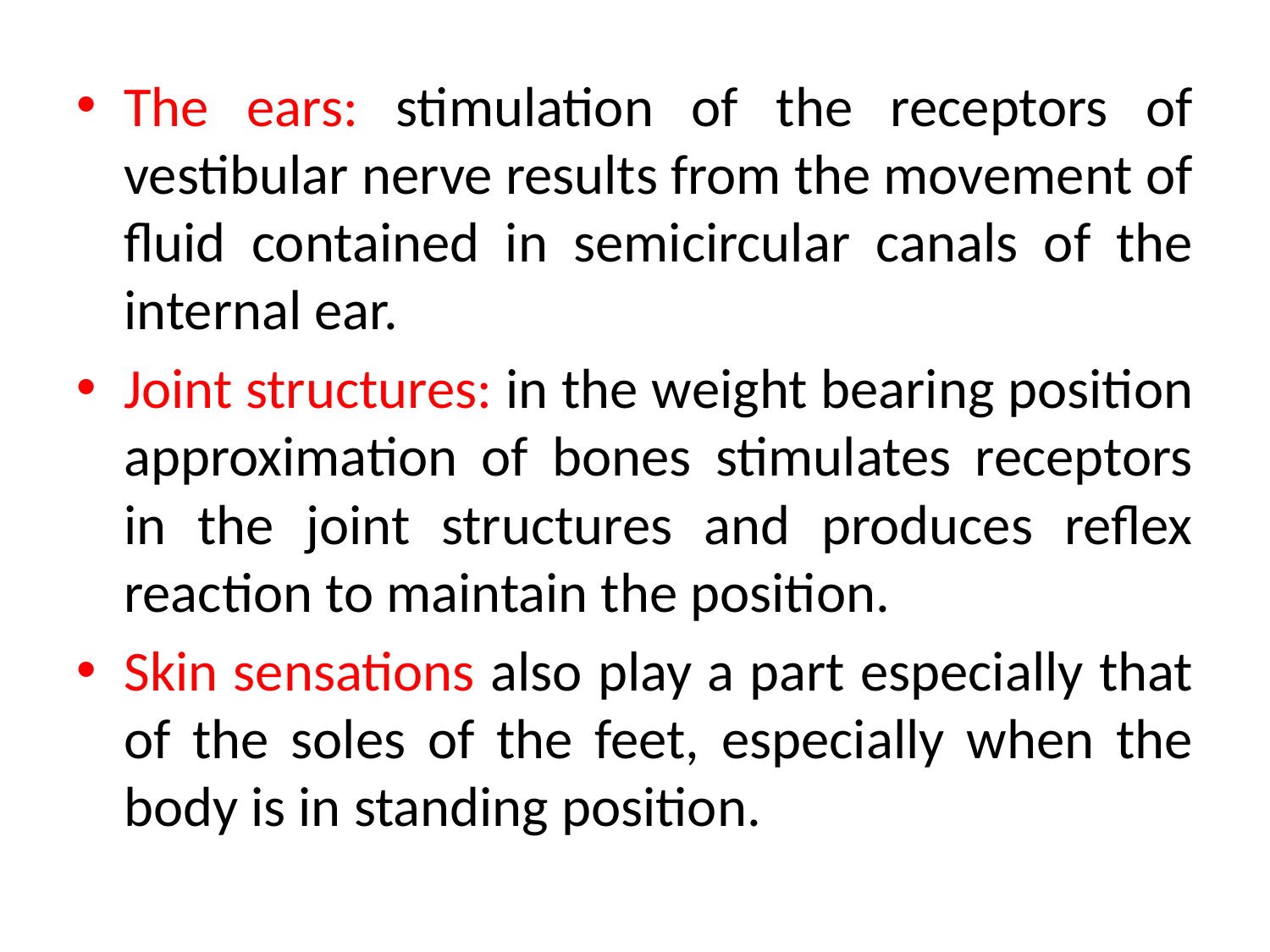

The ears: stimulation of the receptors of vestibular nerve results from the movement of fluid contained in semicircular canals of the internal ear.
Joint structures: in the weight bearing position approximation of bones stimulates receptors in the joint structures and produces reflex reaction to maintain the position.
Skin sensations also play a part especially that of the soles of the feet, especially when the body is in standing position.